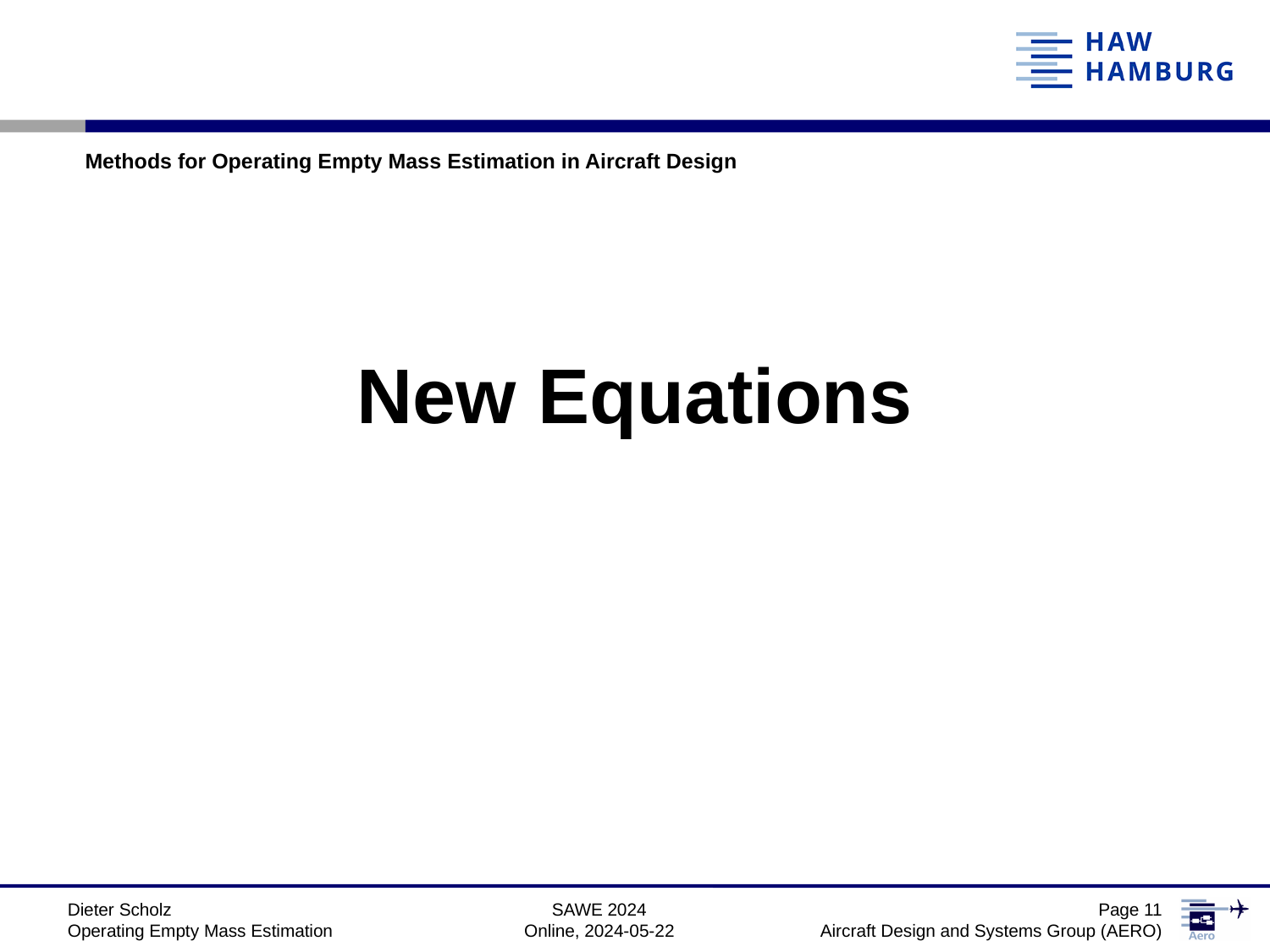

Methods for Operating Empty Mass Estimation in Aircraft Design
New Equations